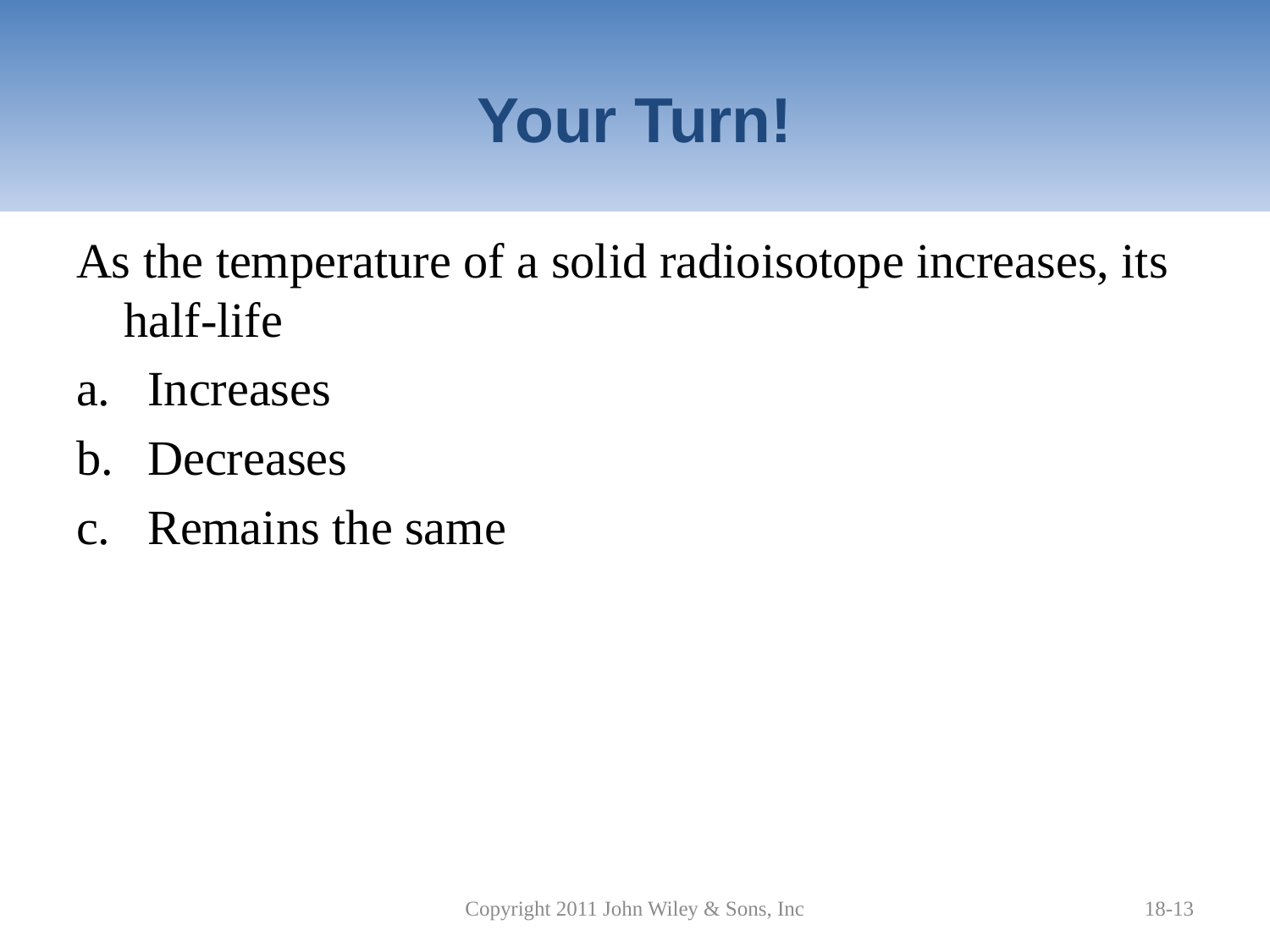

# Your Turn!
As the temperature of a solid radioisotope increases, its half-life
Increases
Decreases
Remains the same

Copyright 2011 John Wiley & Sons, Inc
18-13